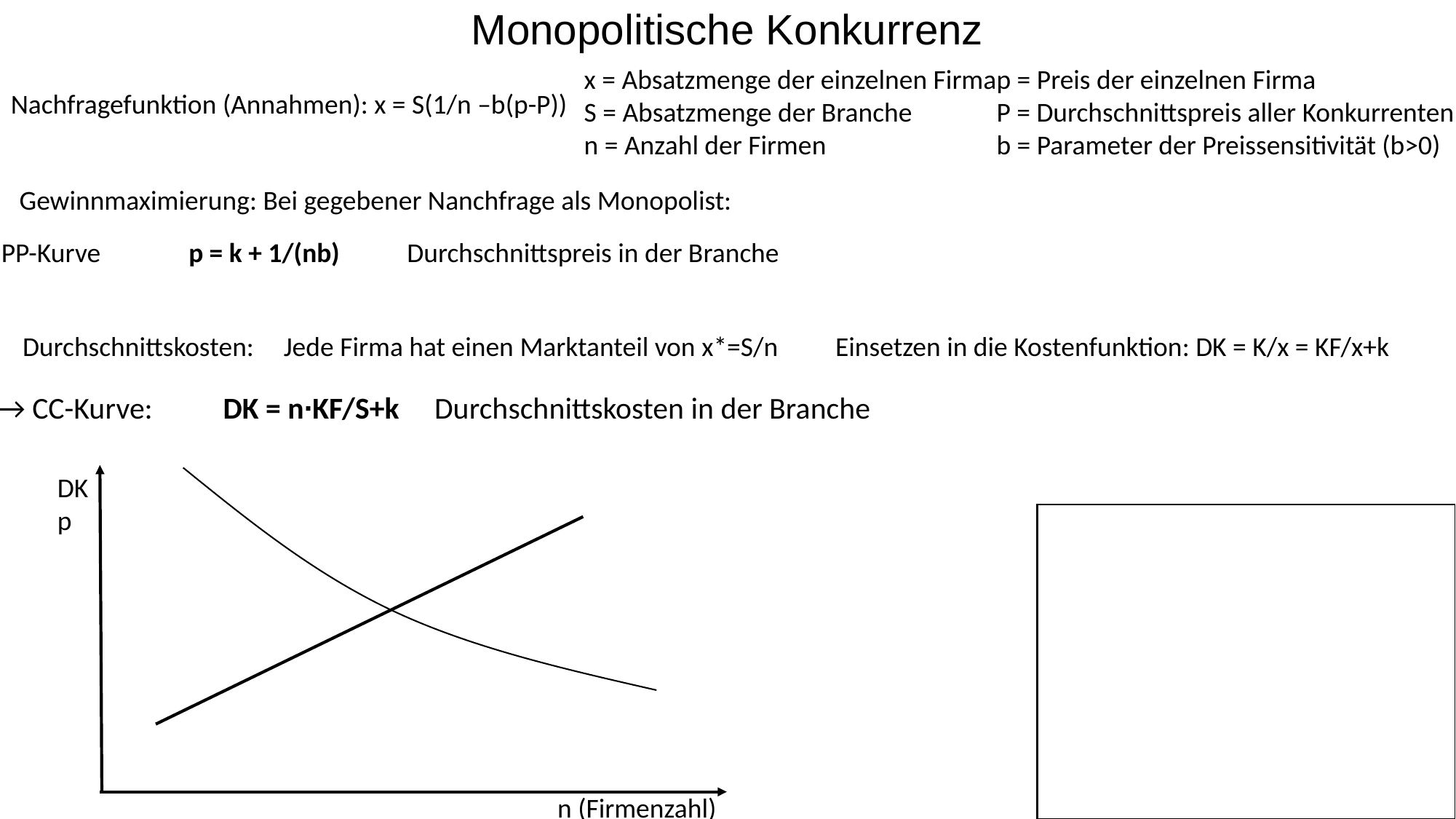

Monopolitische Konkurrenz
x = Absatzmenge der einzelnen Firma
S = Absatzmenge der Branche
n = Anzahl der Firmen
p = Preis der einzelnen Firma
P = Durchschnittspreis aller Konkurrenten
b = Parameter der Preissensitivität (b>0)
Nachfragefunktion (Annahmen): x = S(1/n –b(p-P))
Gewinnmaximierung: Bei gegebener Nanchfrage als Monopolist:
→ PP-Kurve	p = k + 1/(nb)	Durchschnittspreis in der Branche
Durchschnittskosten:
Jede Firma hat einen Marktanteil von x*=S/n	 Einsetzen in die Kostenfunktion: DK = K/x = KF/x+k
→ CC-Kurve:	 DK = n∙KF/S+k	Durchschnittskosten in der Branche
DK
p

n (Firmenzahl)